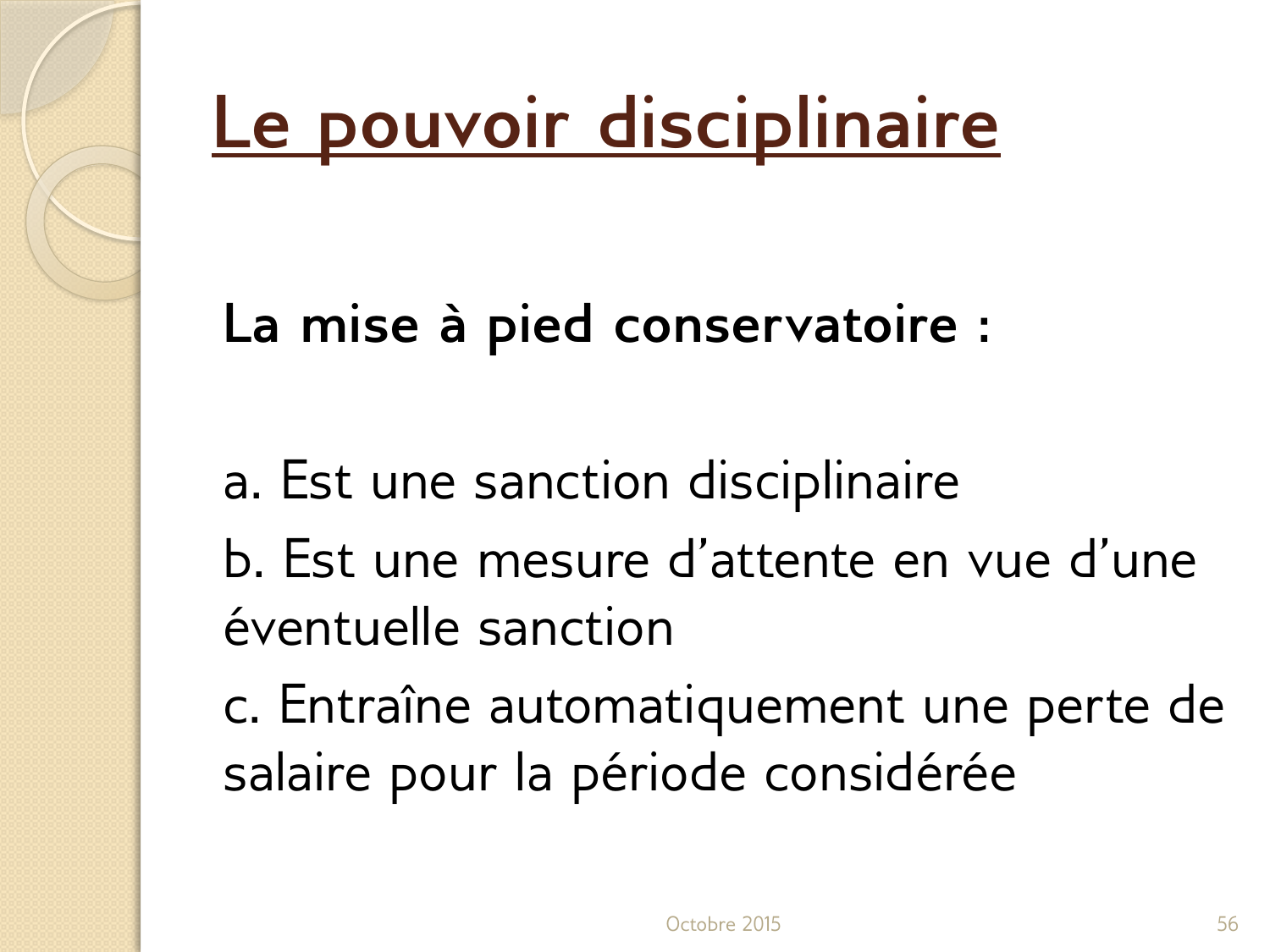

# Le pouvoir disciplinaire

La mise à pied conservatoire :

a. Est une sanction disciplinaire
b. Est une mesure d’attente en vue d’une éventuelle sanction
c. Entraîne automatiquement une perte de salaire pour la période considérée

Octobre 2015
56